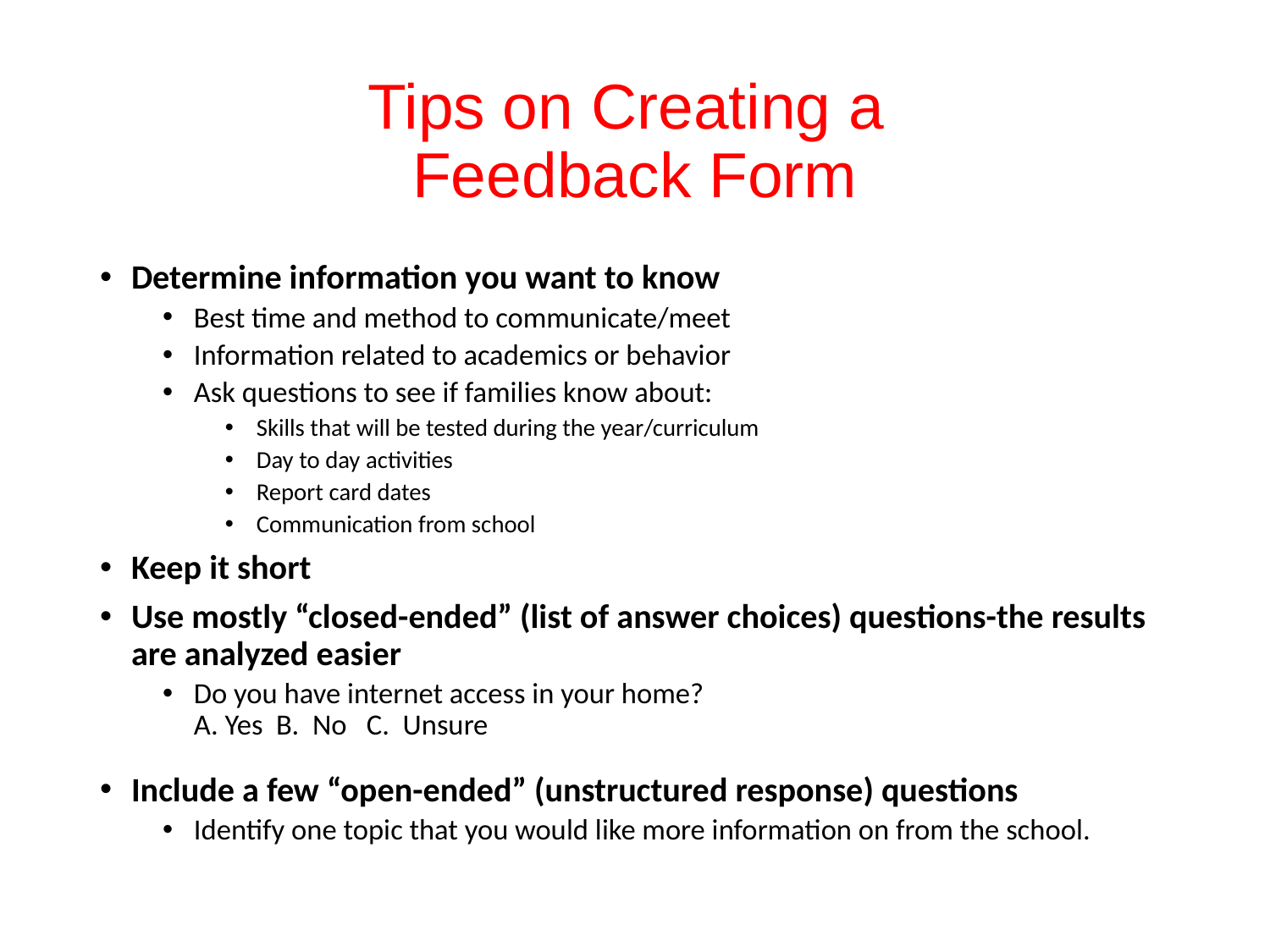

# Tips on Creating a Feedback Form
Determine information you want to know
Best time and method to communicate/meet
Information related to academics or behavior
Ask questions to see if families know about:
Skills that will be tested during the year/curriculum
Day to day activities
Report card dates
Communication from school
Keep it short
Use mostly “closed-ended” (list of answer choices) questions-the results are analyzed easier
Do you have internet access in your home?
A. Yes  B.  No   C.  Unsure
Include a few “open-ended” (unstructured response) questions
Identify one topic that you would like more information on from the school.